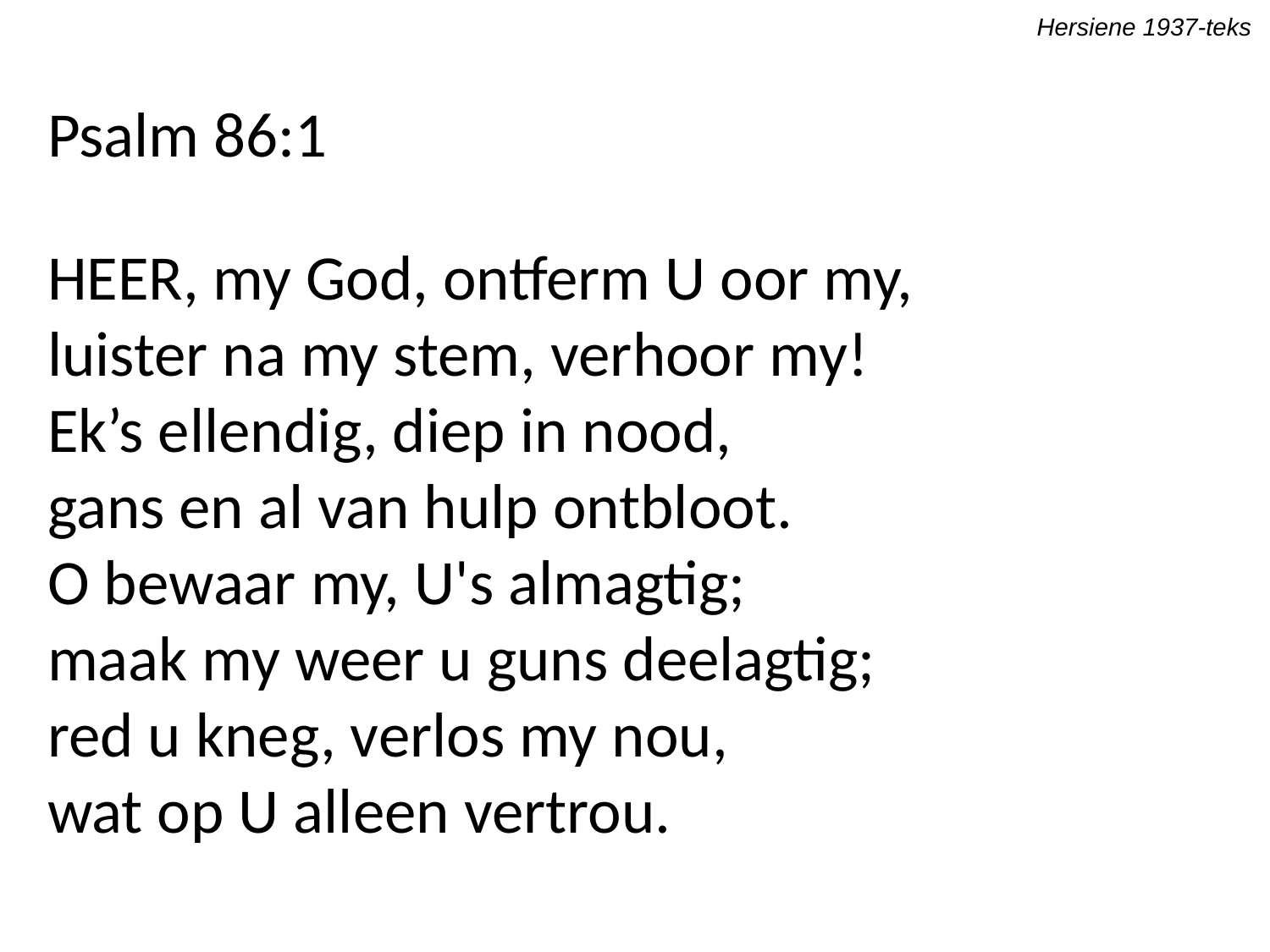

Hersiene 1937-teks
Psalm 86:1

Heer, my God, ontferm U oor my,
luister na my stem, verhoor my!
Ek’s ellendig, diep in nood,
gans en al van hulp ontbloot.
O bewaar my, U's almagtig;
maak my weer u guns deelagtig;
red u kneg, verlos my nou,
wat op U alleen vertrou.